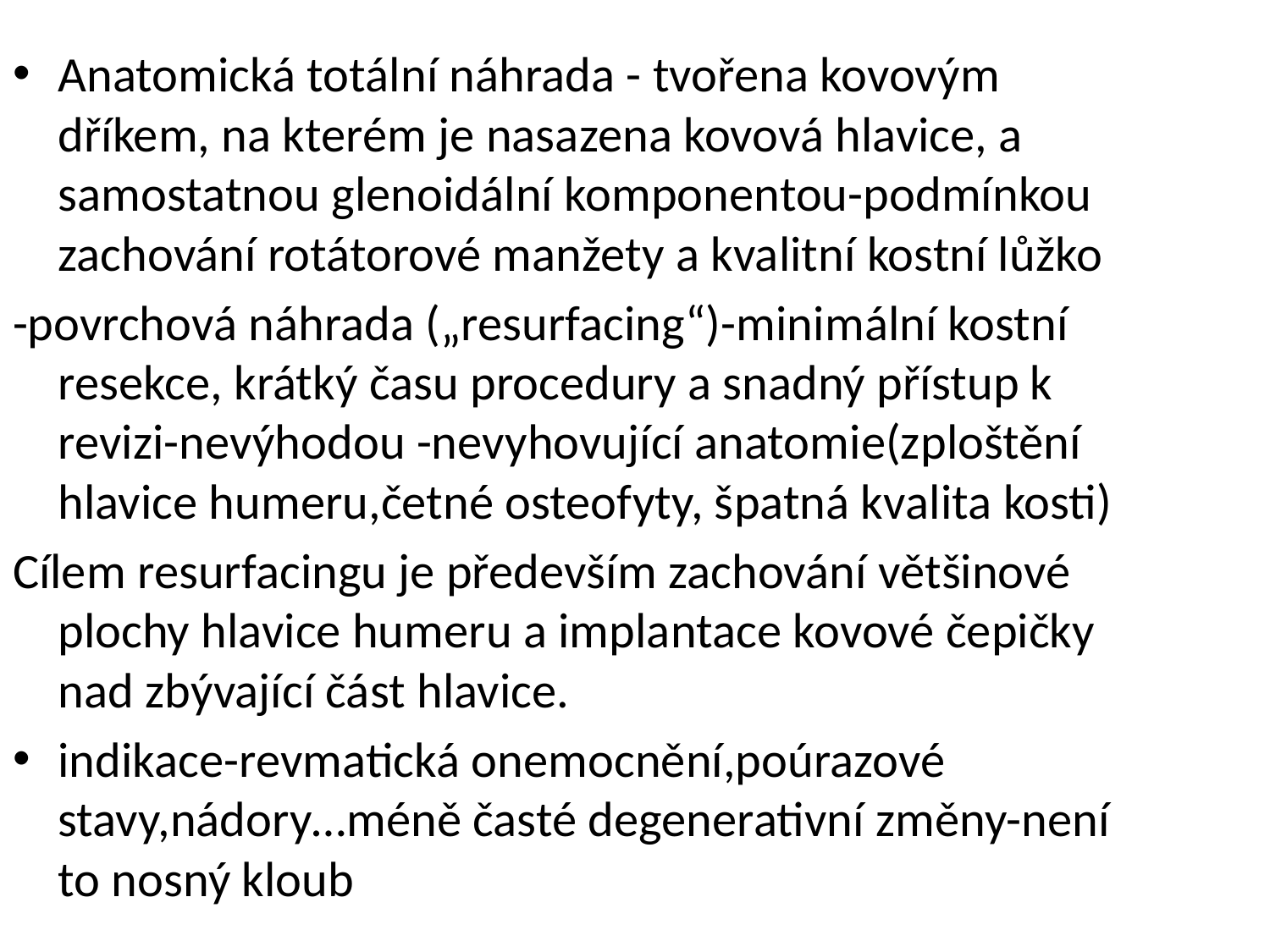

Anatomická totální náhrada - tvořena kovovým dříkem, na kterém je nasazena kovová hlavice, a samostatnou glenoidální komponentou-podmínkou zachování rotátorové manžety a kvalitní kostní lůžko
-povrchová náhrada („resurfacing“)-minimální kostní resekce, krátký času procedury a snadný přístup k revizi-nevýhodou -nevyhovující anatomie(zploštění hlavice humeru,četné osteofyty, špatná kvalita kosti)
Cílem resurfacingu je především zachování většinové plochy hlavice humeru a implantace kovové čepičky nad zbývající část hlavice.
indikace-revmatická onemocnění,poúrazové stavy,nádory…méně časté degenerativní změny-není to nosný kloub